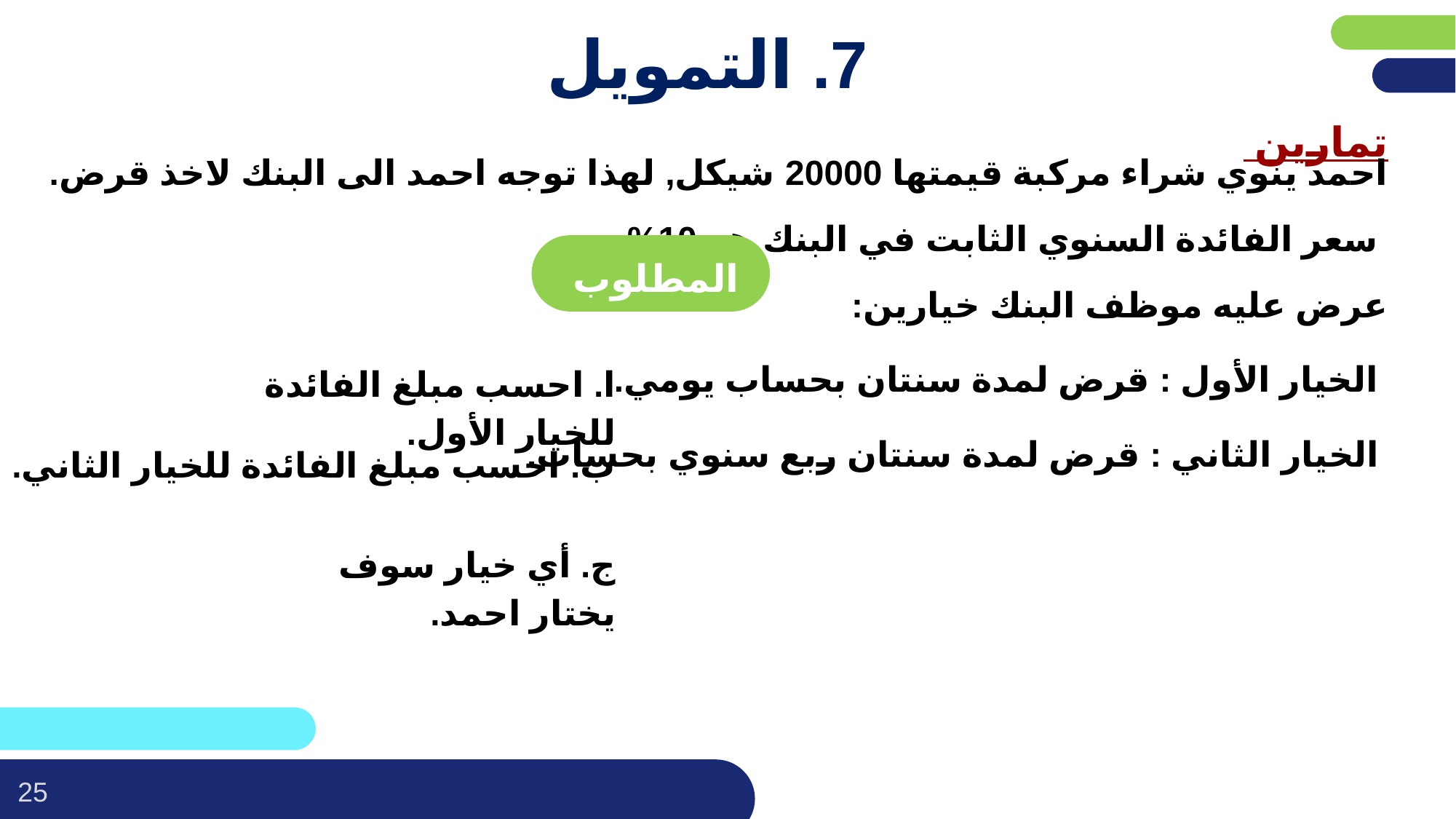

פריסה 4
(הפריסות שונות זו מזו במיקום תיבות הטקסט וגרפיקת הרקע,
ותוכלו לגוון ביניהן)
# 7. التمويل
تمارين
احمد ينوي شراء مركبة قيمتها 20000 شيكل, لهذا توجه احمد الى البنك لاخذ قرض.
 سعر الفائدة السنوي الثابت في البنك هو 10%.
عرض عليه موظف البنك خيارين:
את השקופית הזו תוכלו לשכפל, על מנת ליצור שקופיות נוספות הזהות לה – אליהן תוכלו להכניס את התכנים.

כדי לשכפל אותה, לחצו עליה קליק ימיני בתפריט השקופיות בצד ובחרו
"שכפל שקופית" או "Duplicate Slide"
(מחקו ריבוע זה לאחר הקריאה)
المطلوب
 الخيار الأول : قرض لمدة سنتان بحساب يومي.
ا. احسب مبلغ الفائدة للخيار الأول.

الخيار الثاني : قرض لمدة سنتان ربع سنوي بحساب.

ؤر
ب. احسب مبلغ الفائدة للخيار الثاني.
ج. أي خيار سوف يختار احمد.